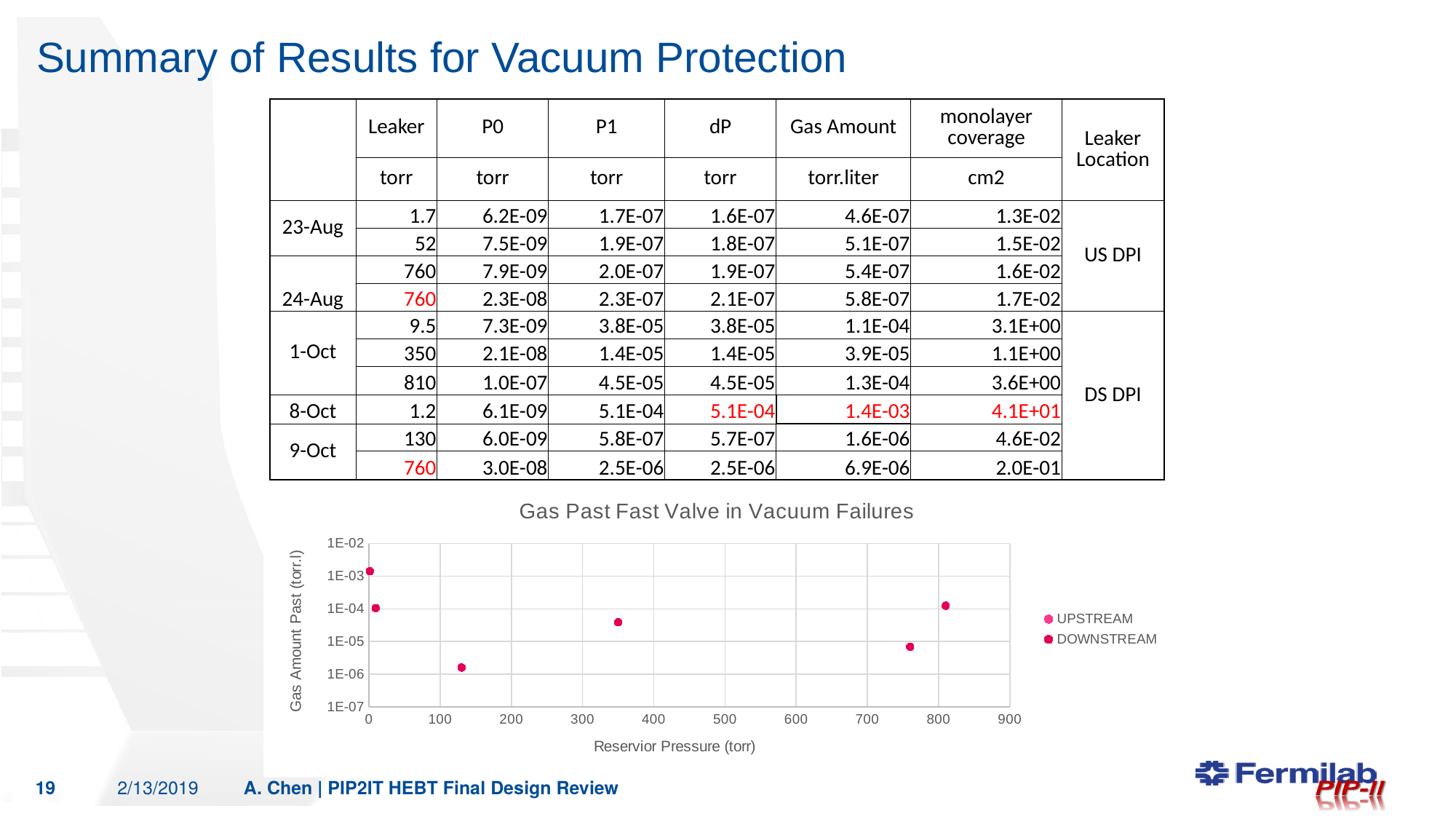

# Summary of Results for Vacuum Protection
|  | Leaker | P0 | P1 | dP | Gas Amount | monolayer coverage | Leaker Location |
| --- | --- | --- | --- | --- | --- | --- | --- |
|  | torr | torr | torr | torr | torr.liter | cm2 |  |
| 23-Aug | 1.7 | 6.2E-09 | 1.7E-07 | 1.6E-07 | 4.6E-07 | 1.3E-02 | US DPI |
|  | 52 | 7.5E-09 | 1.9E-07 | 1.8E-07 | 5.1E-07 | 1.5E-02 |  |
| 24-Aug | 760 | 7.9E-09 | 2.0E-07 | 1.9E-07 | 5.4E-07 | 1.6E-02 |  |
|  | 760 | 2.3E-08 | 2.3E-07 | 2.1E-07 | 5.8E-07 | 1.7E-02 |  |
| 1-Oct | 9.5 | 7.3E-09 | 3.8E-05 | 3.8E-05 | 1.1E-04 | 3.1E+00 | DS DPI |
|  | 350 | 2.1E-08 | 1.4E-05 | 1.4E-05 | 3.9E-05 | 1.1E+00 |  |
|  | 810 | 1.0E-07 | 4.5E-05 | 4.5E-05 | 1.3E-04 | 3.6E+00 |  |
| 8-Oct | 1.2 | 6.1E-09 | 5.1E-04 | 5.1E-04 | 1.4E-03 | 4.1E+01 |  |
| 9-Oct | 130 | 6.0E-09 | 5.8E-07 | 5.7E-07 | 1.6E-06 | 4.6E-02 |  |
|  | 760 | 3.0E-08 | 2.5E-06 | 2.5E-06 | 6.9E-06 | 2.0E-01 |  |

### Chart: Gas Past Fast Valve in Vacuum Failures

| Category |  |  |
|---|---|---|
2/13/2019
19
A. Chen | PIP2IT HEBT Final Design Review